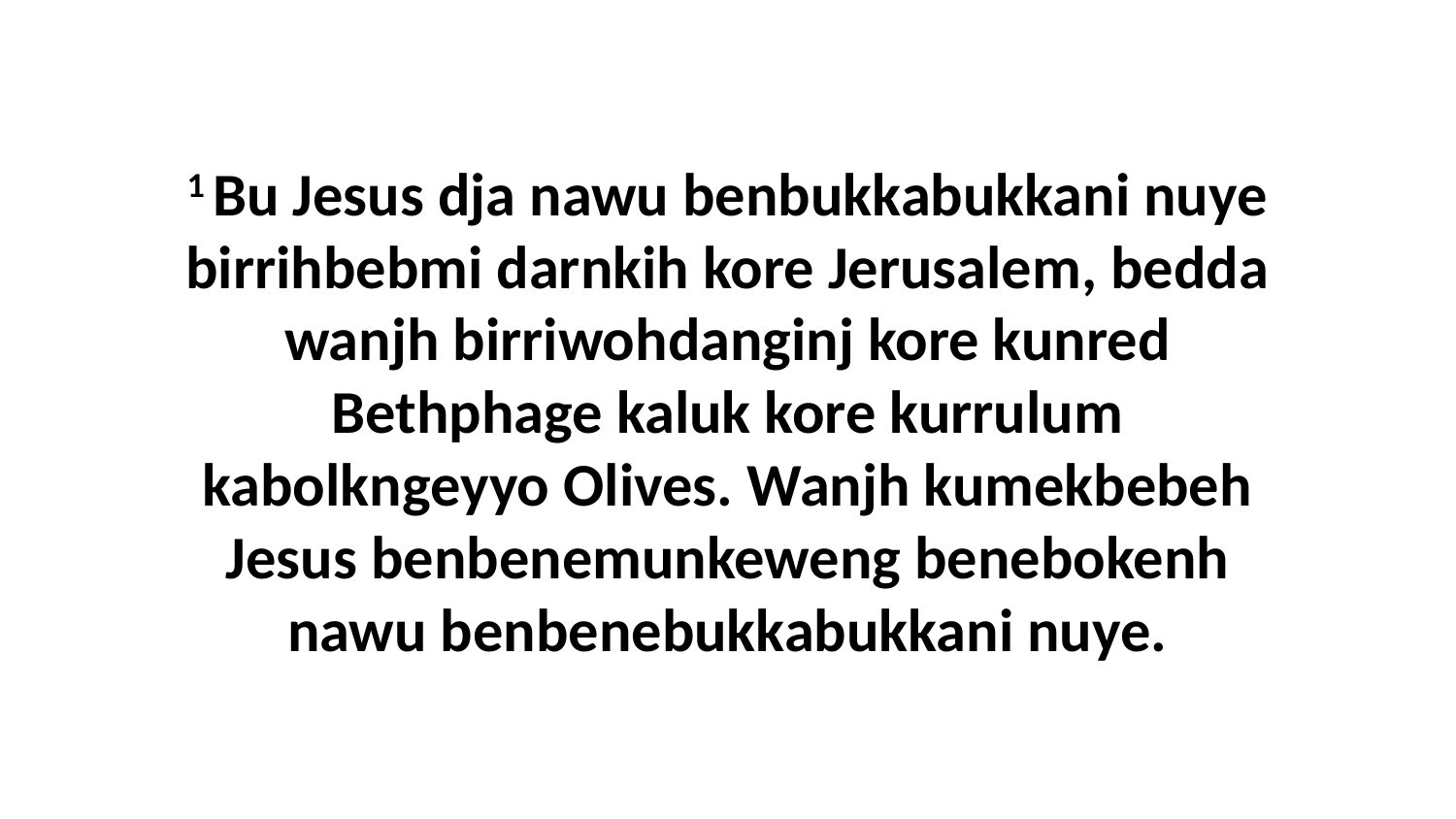

1 Bu Jesus dja nawu benbukkabukkani nuye birrihbebmi darnkih kore Jerusalem, bedda wanjh birriwohdanginj kore kunred Bethphage kaluk kore kurrulum kabolkngeyyo Olives. Wanjh kumekbebeh Jesus benbenemunkeweng benebokenh nawu benbenebukkabukkani nuye.